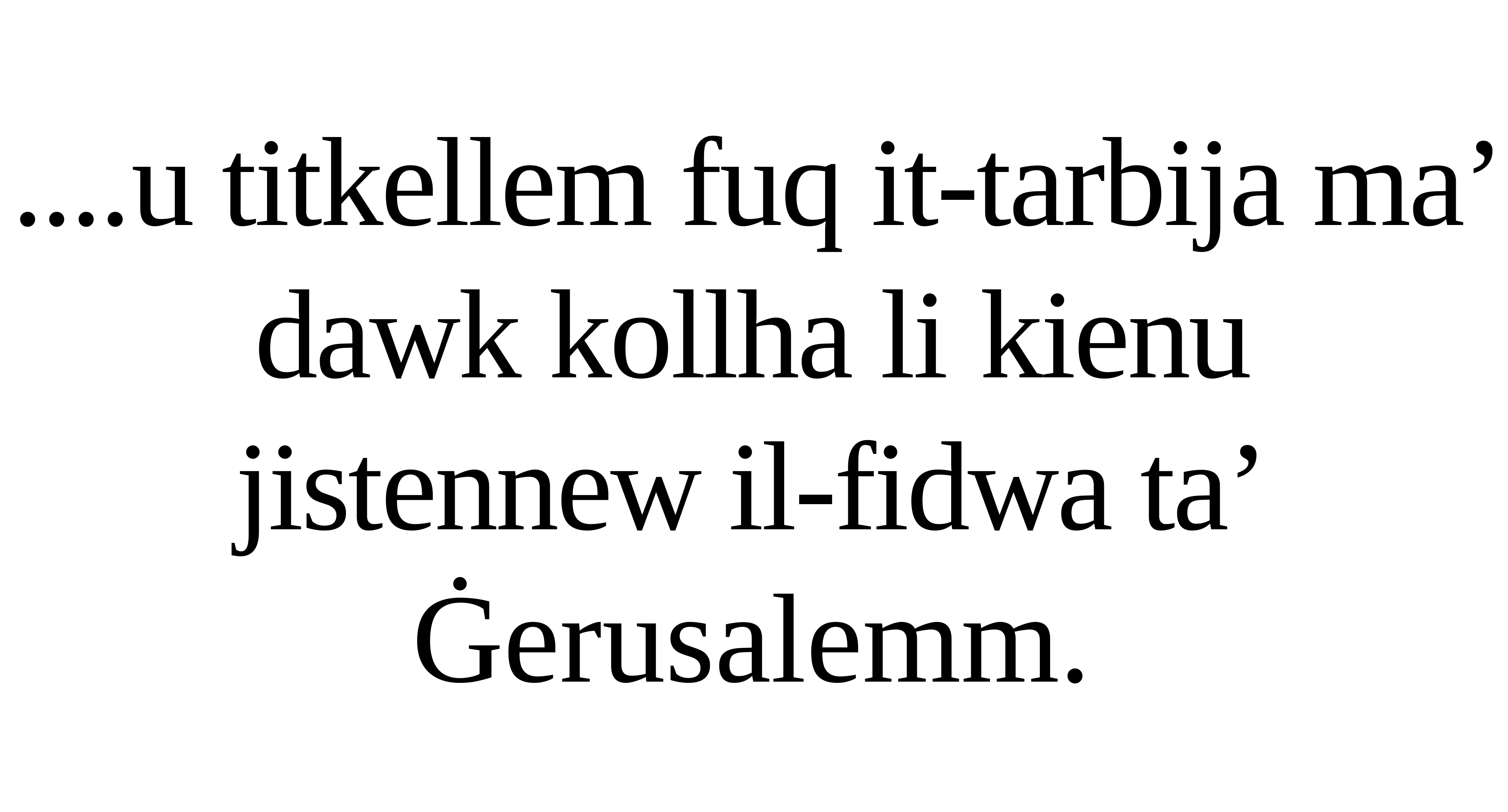

....u titkellem fuq it-tarbija ma’ dawk kollha li kienu jistennew il-fidwa ta’ Ġerusalemm.